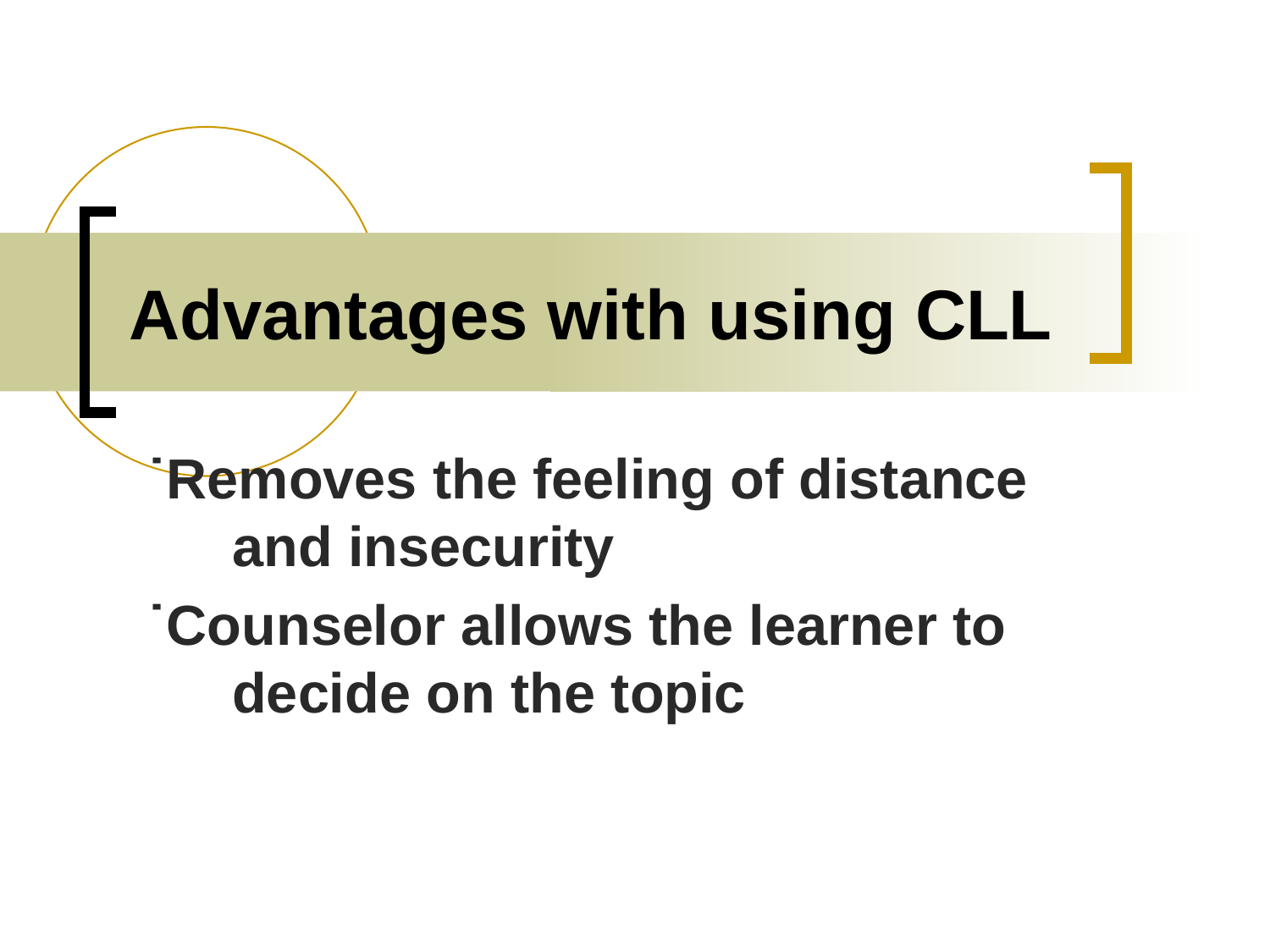

# Advantages with using CLL
˙Removes the feeling of distance and insecurity
˙Counselor allows the learner to decide on the topic